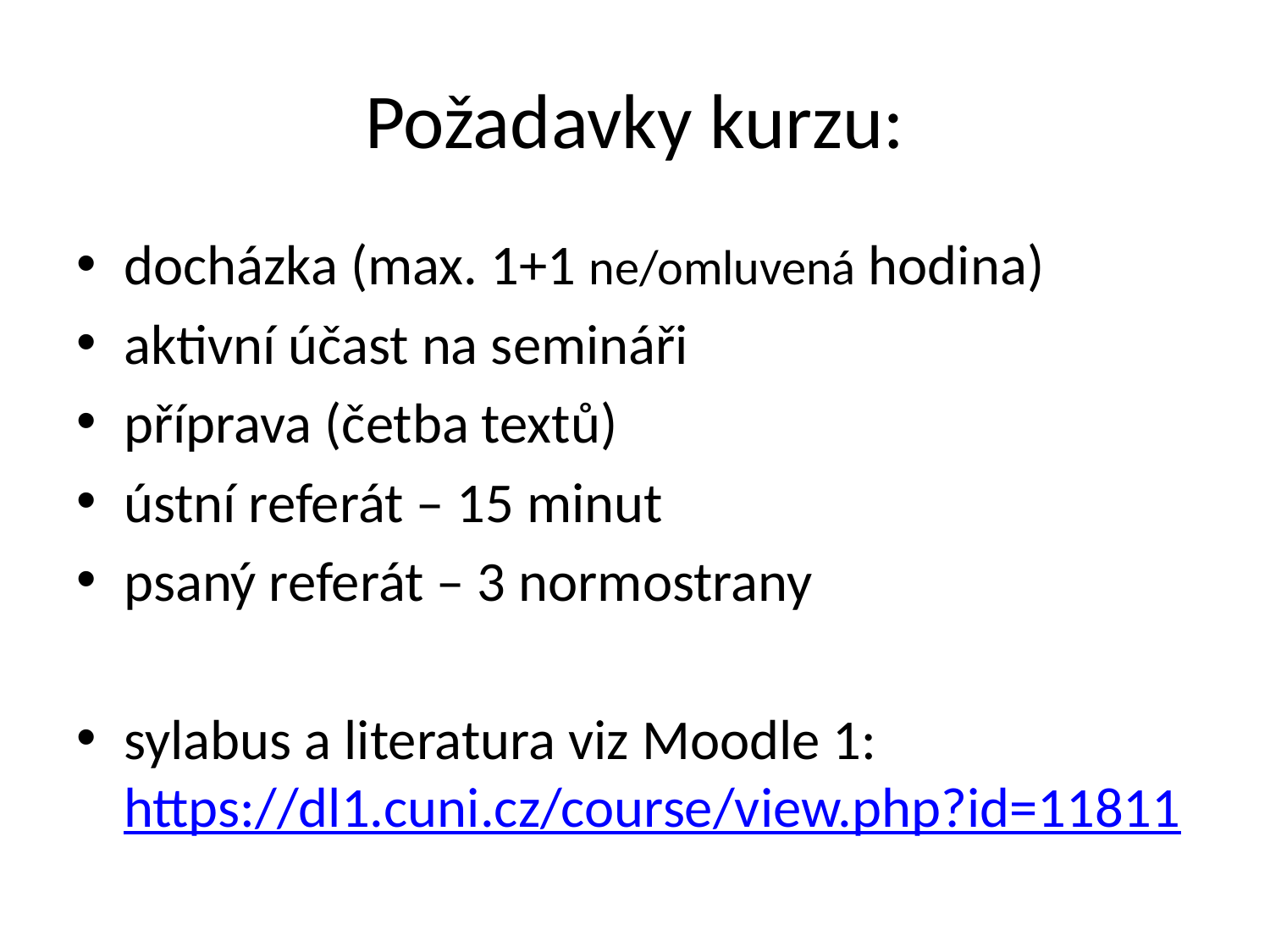

# Požadavky kurzu:
docházka (max. 1+1 ne/omluvená hodina)
aktivní účast na semináři
příprava (četba textů)
ústní referát – 15 minut
psaný referát – 3 normostrany

sylabus a literatura viz Moodle 1: https://dl1.cuni.cz/course/view.php?id=11811